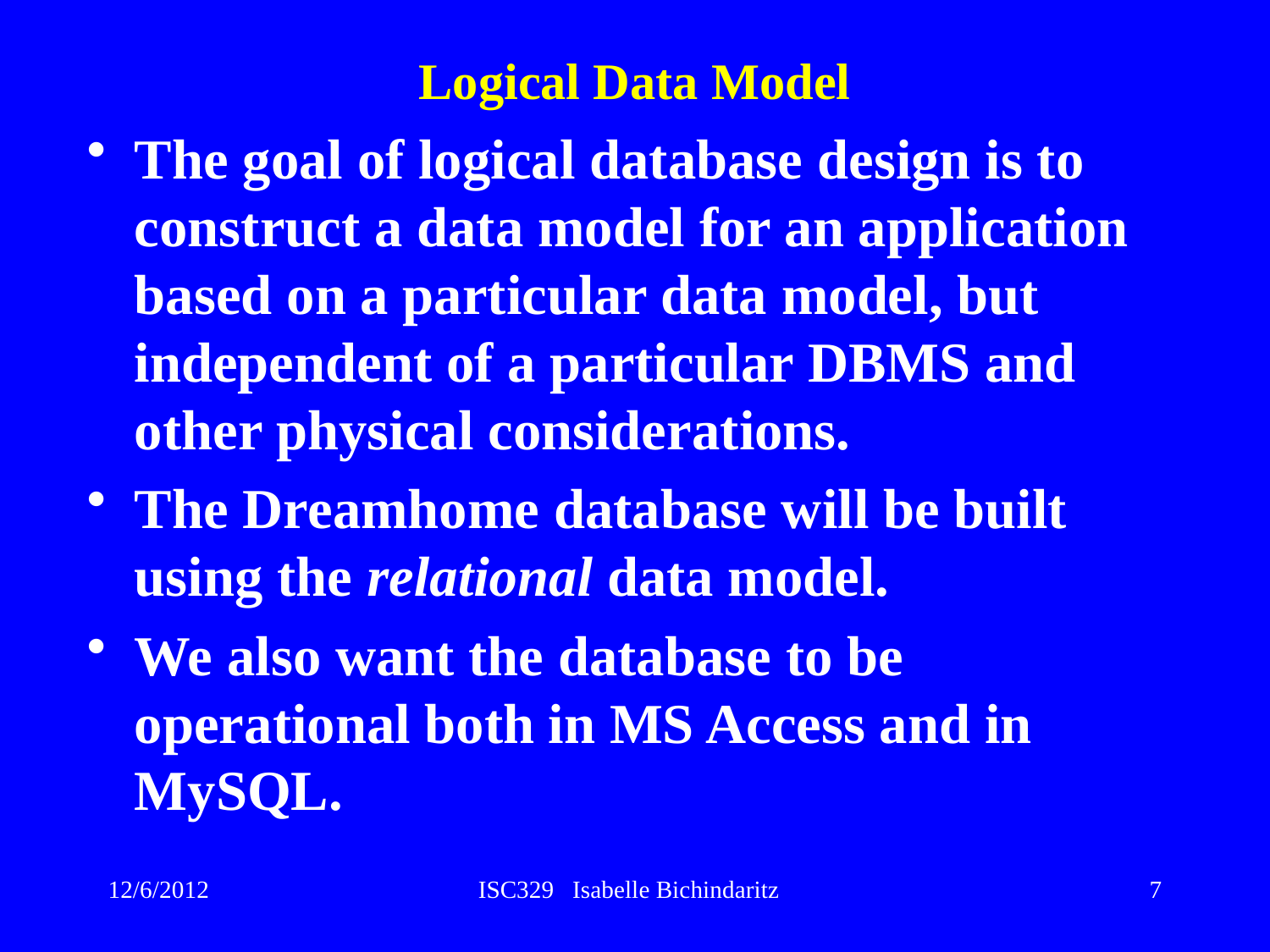

# Logical Data Model
The goal of logical database design is to construct a data model for an application  based on a particular data model, but independent of a particular DBMS and other physical considerations.
The Dreamhome database will be built using the relational data model.
We also want the database to be operational both in MS Access and in MySQL.
7
12/6/2012
ISC329   Isabelle Bichindaritz